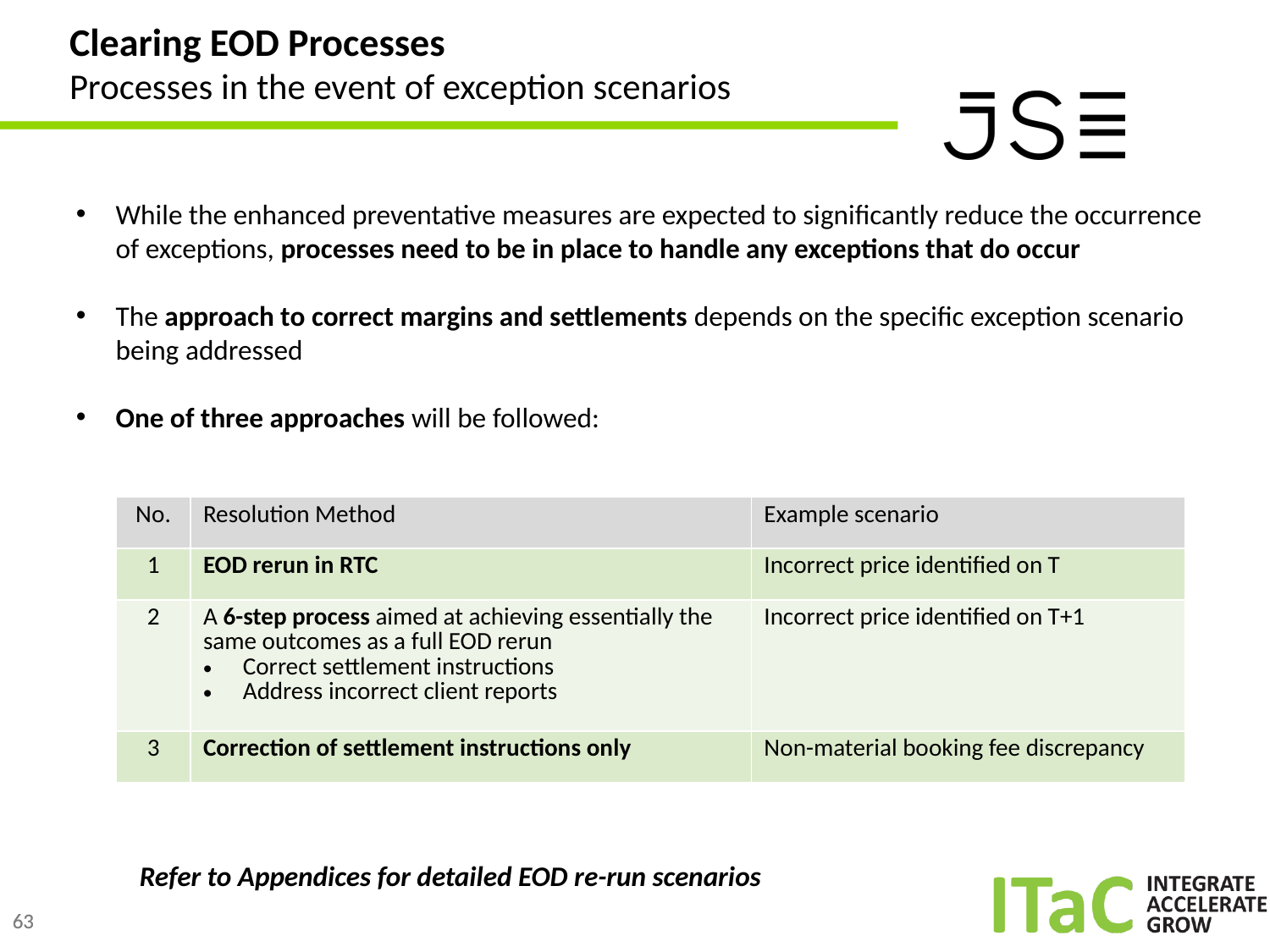

# Clearing EOD Processes Processes in the event of exception scenarios
While the enhanced preventative measures are expected to significantly reduce the occurrence of exceptions, processes need to be in place to handle any exceptions that do occur

The approach to correct margins and settlements depends on the specific exception scenario being addressed

One of three approaches will be followed:

| No. | Resolution Method | Example scenario |
| --- | --- | --- |
| 1 | EOD rerun in RTC | Incorrect price identified on T |
| 2 | A 6-step process aimed at achieving essentially the same outcomes as a full EOD rerun Correct settlement instructions Address incorrect client reports | Incorrect price identified on T+1 |
| 3 | Correction of settlement instructions only | Non-material booking fee discrepancy |
Refer to Appendices for detailed EOD re-run scenarios